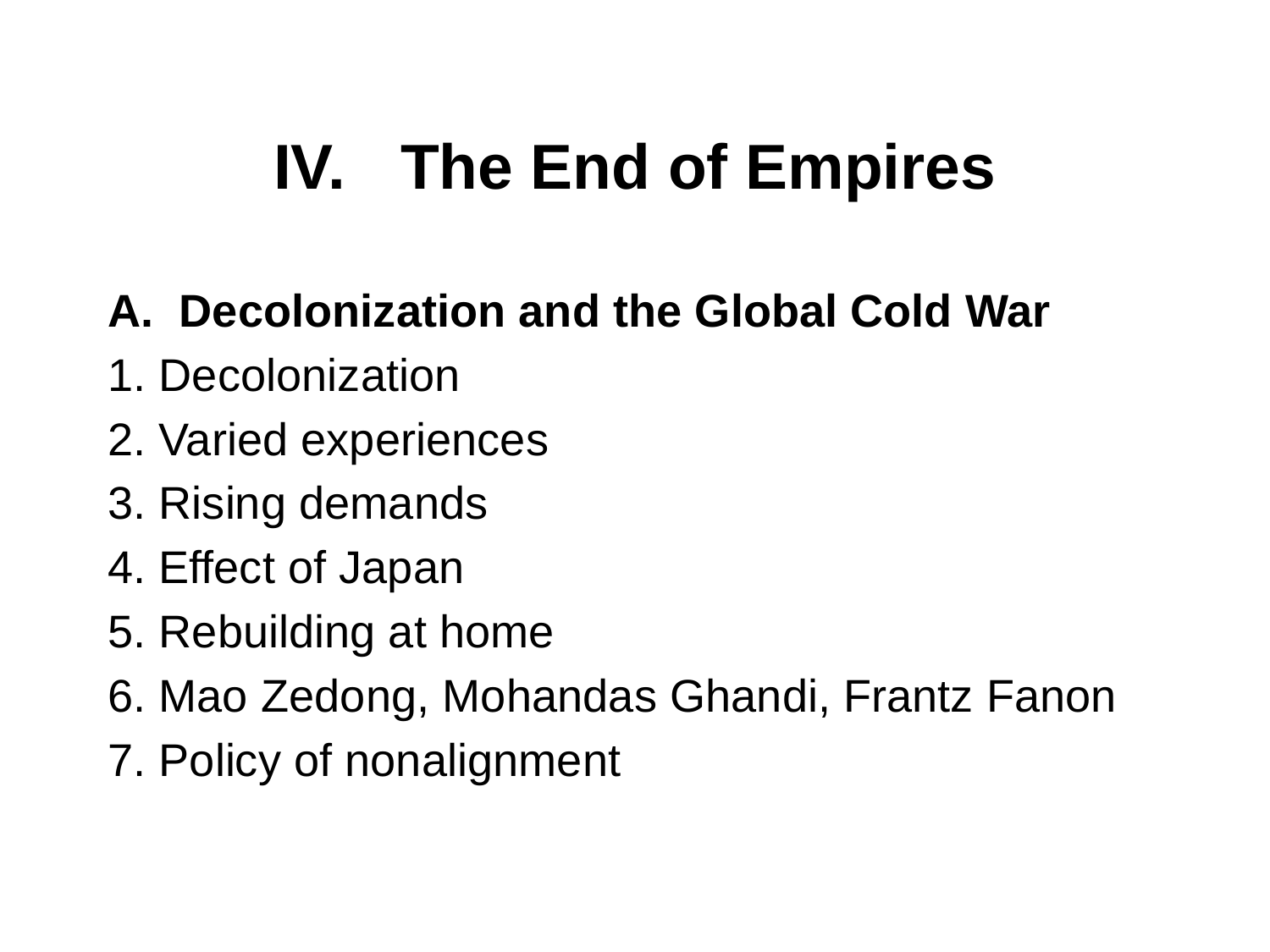

# IV. 	The End of Empires
Decolonization and the Global Cold War
1. Decolonization
2. Varied experiences
3. Rising demands
4. Effect of Japan
5. Rebuilding at home
6. Mao Zedong, Mohandas Ghandi, Frantz Fanon
7. Policy of nonalignment